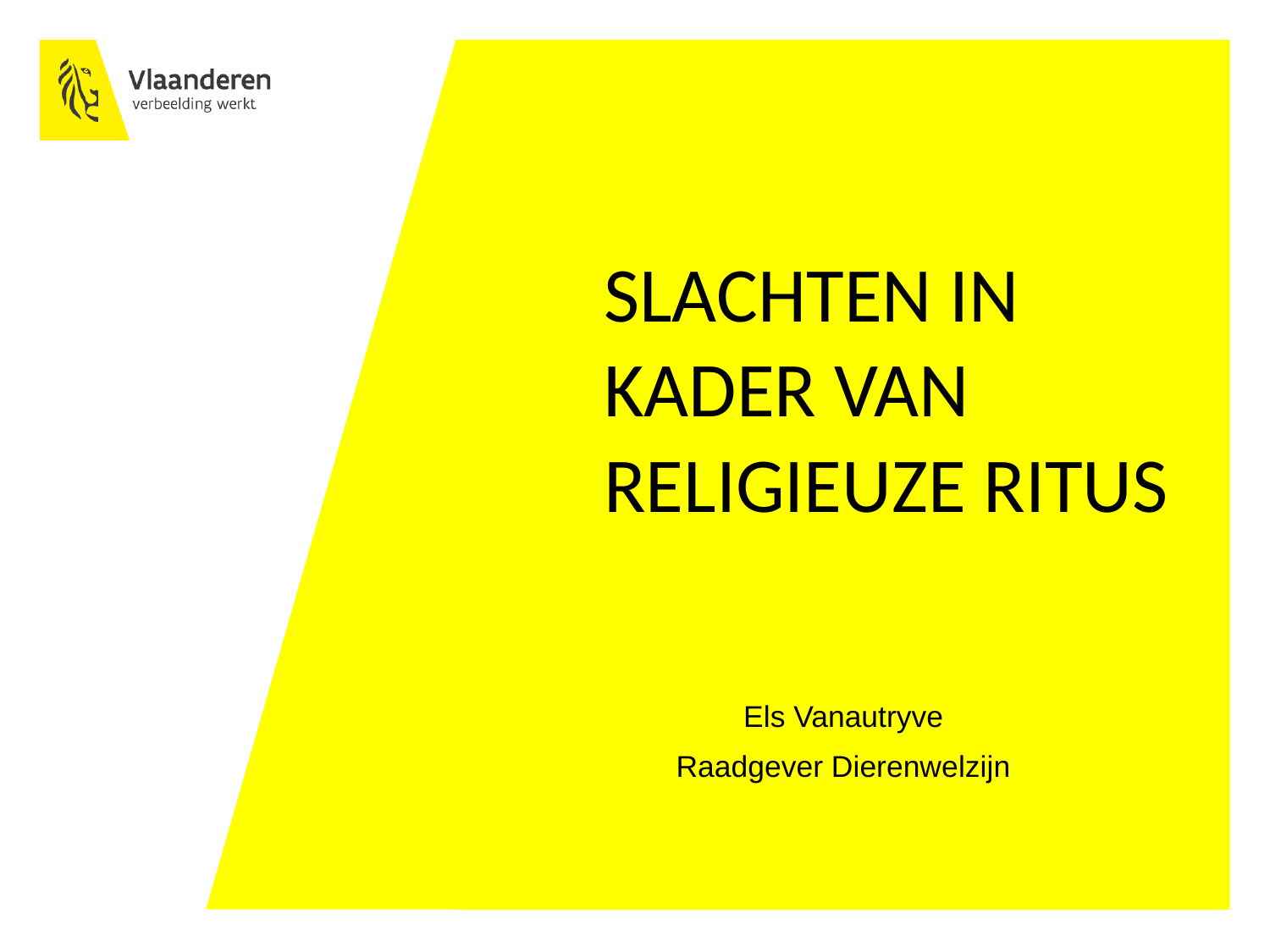

# Slachten in kader van religieuze ritus
Els Vanautryve
Raadgever Dierenwelzijn